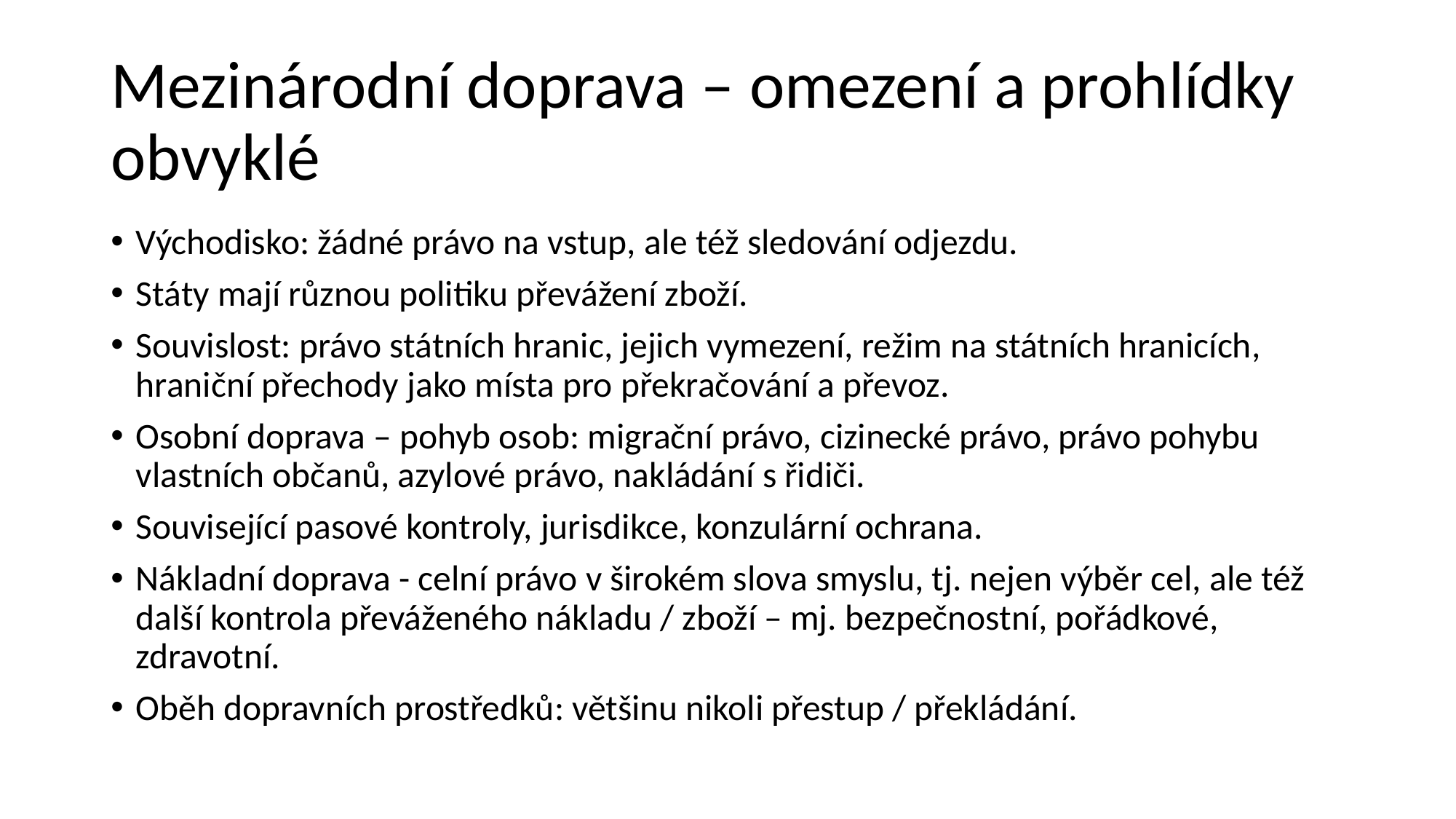

# Mezinárodní doprava – omezení a prohlídky obvyklé
Východisko: žádné právo na vstup, ale též sledování odjezdu.
Státy mají různou politiku převážení zboží.
Souvislost: právo státních hranic, jejich vymezení, režim na státních hranicích, hraniční přechody jako místa pro překračování a převoz.
Osobní doprava – pohyb osob: migrační právo, cizinecké právo, právo pohybu vlastních občanů, azylové právo, nakládání s řidiči.
Související pasové kontroly, jurisdikce, konzulární ochrana.
Nákladní doprava - celní právo v širokém slova smyslu, tj. nejen výběr cel, ale též další kontrola převáženého nákladu / zboží – mj. bezpečnostní, pořádkové, zdravotní.
Oběh dopravních prostředků: většinu nikoli přestup / překládání.